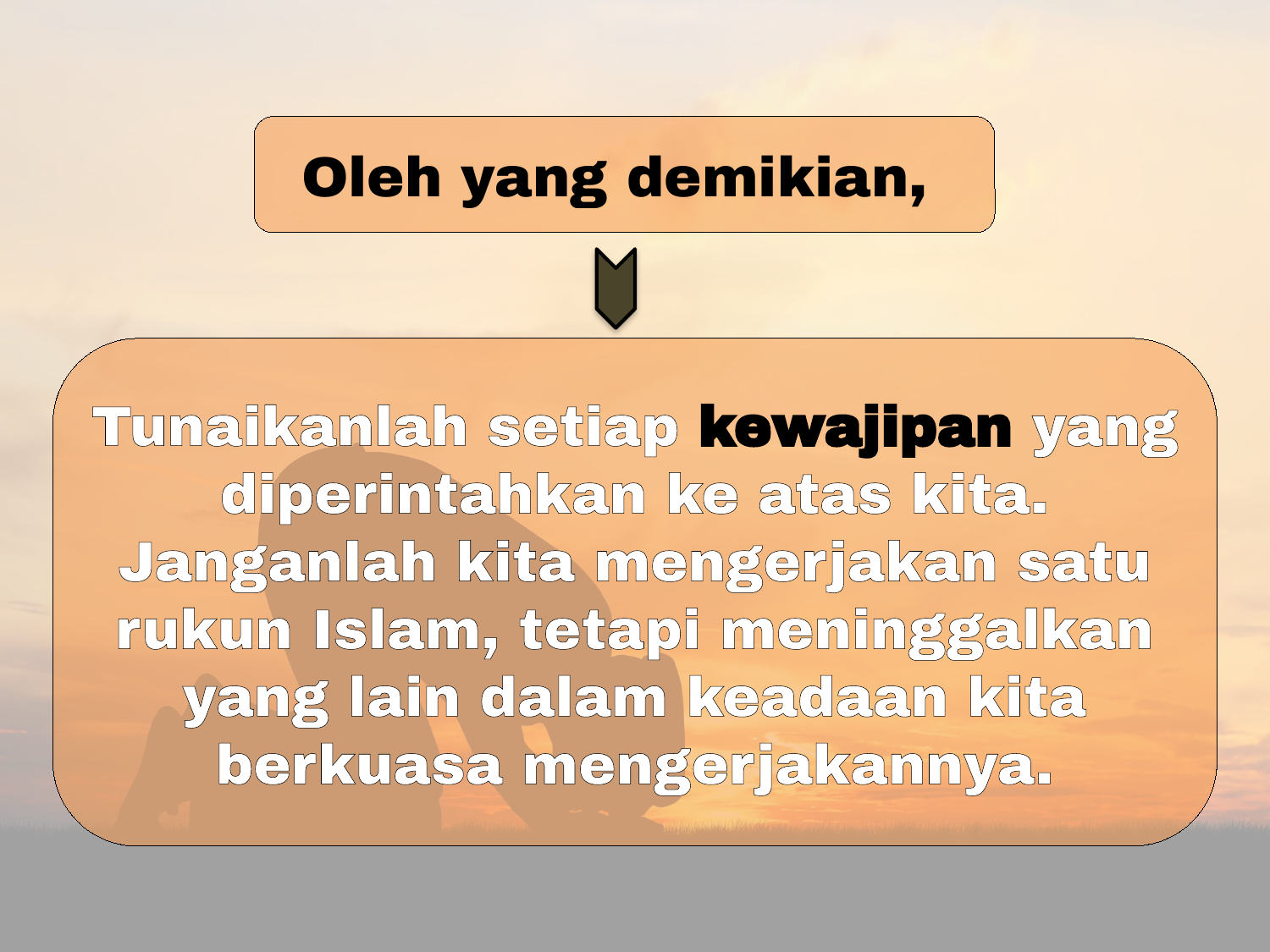

Oleh yang demikian,

Tunaikanlah setiap kewajipan yang diperintahkan ke atas kita. Janganlah kita mengerjakan satu rukun Islam, tetapi meninggalkan yang lain dalam keadaan kita berkuasa mengerjakannya.